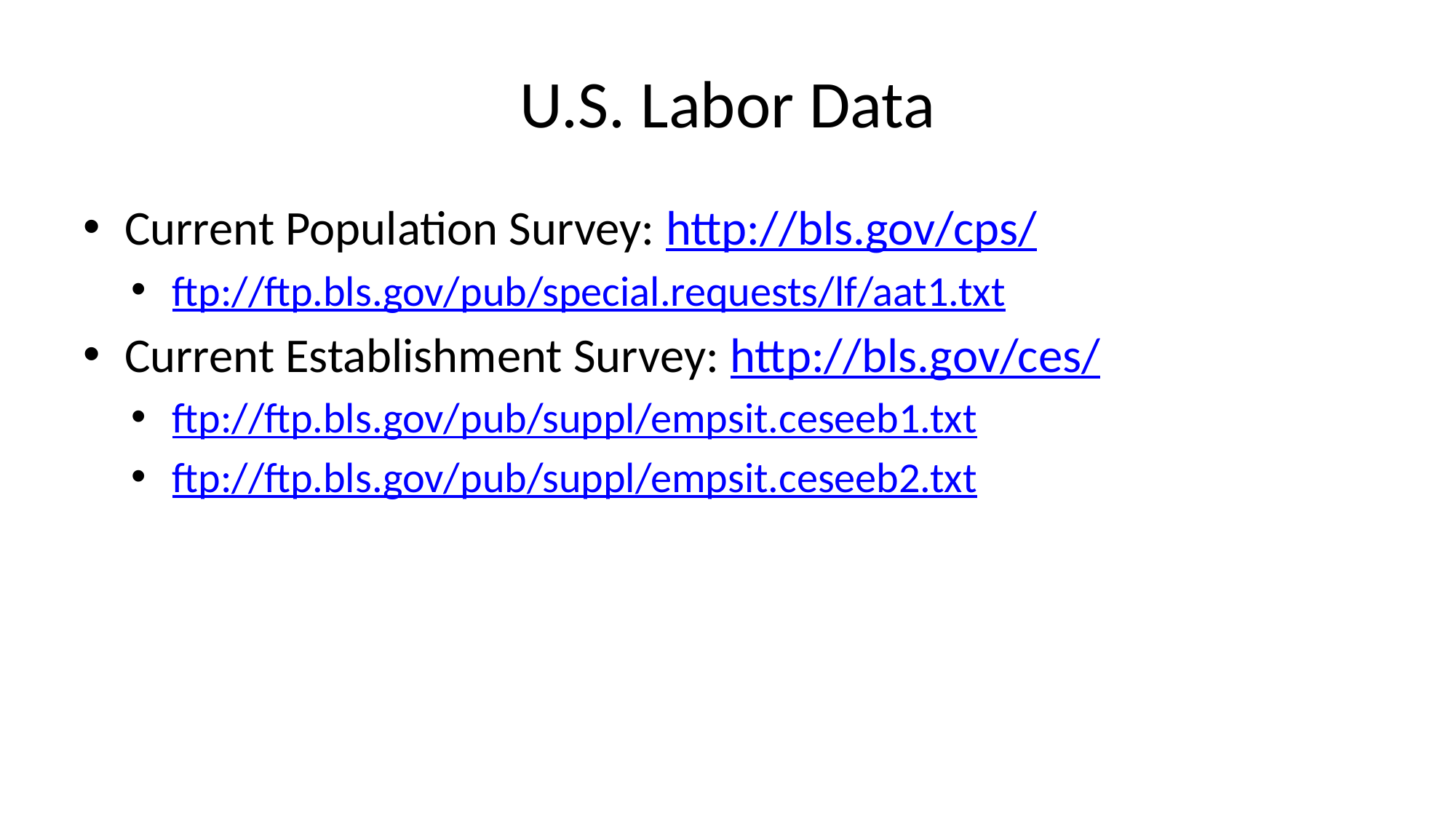

# U.S. Labor Data
Current Population Survey: http://bls.gov/cps/
ftp://ftp.bls.gov/pub/special.requests/lf/aat1.txt
Current Establishment Survey: http://bls.gov/ces/
ftp://ftp.bls.gov/pub/suppl/empsit.ceseeb1.txt
ftp://ftp.bls.gov/pub/suppl/empsit.ceseeb2.txt